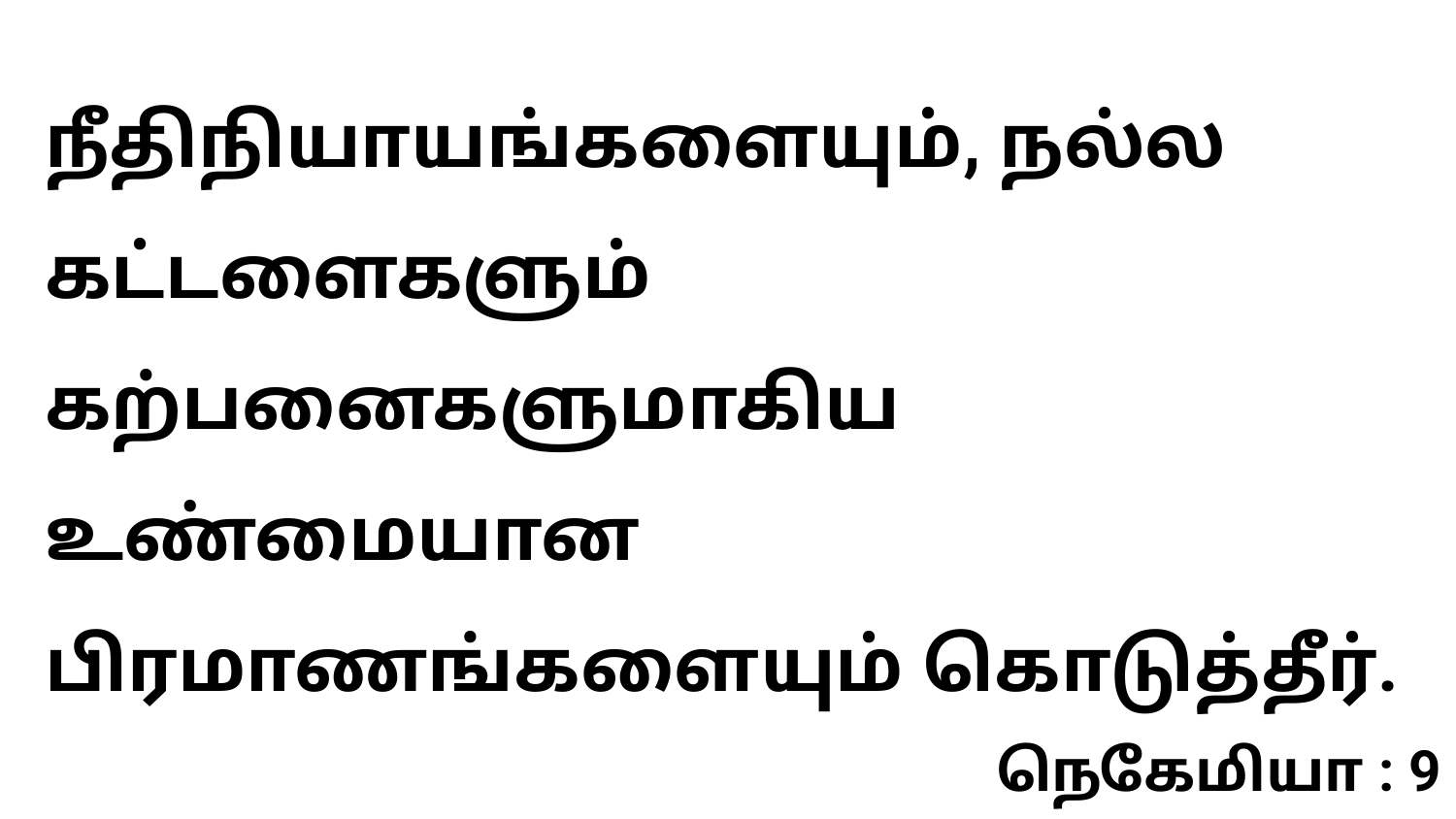

நீதிநியாயங்களையும், நல்ல கட்டளைகளும் கற்பனைகளுமாகிய உண்மையான பிரமாணங்களையும் கொடுத்தீர்.
நெகேமியா : 9